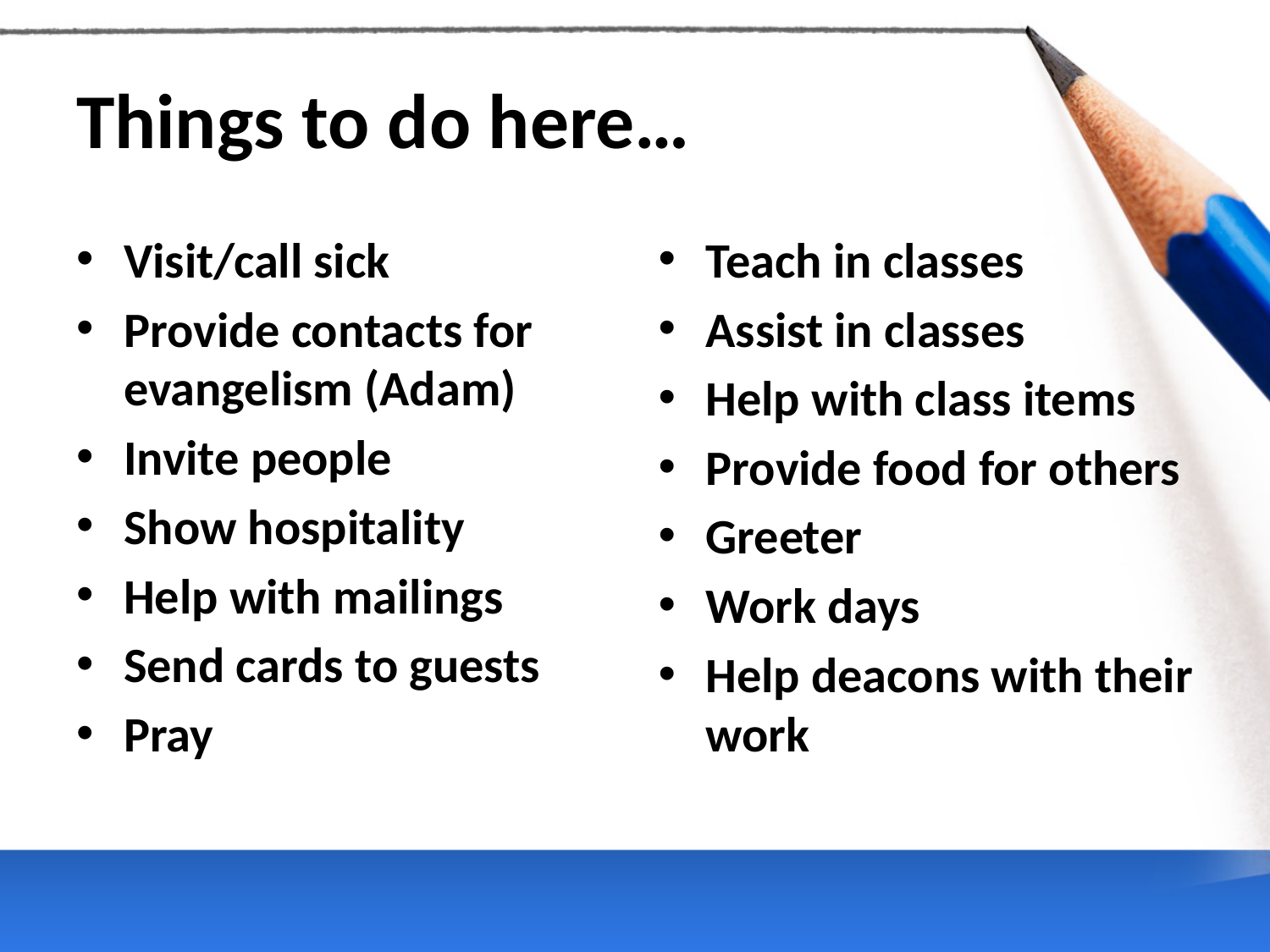

# Things to do here…
Visit/call sick
Provide contacts for evangelism (Adam)
Invite people
Show hospitality
Help with mailings
Send cards to guests
Pray
Teach in classes
Assist in classes
Help with class items
Provide food for others
Greeter
Work days
Help deacons with their work